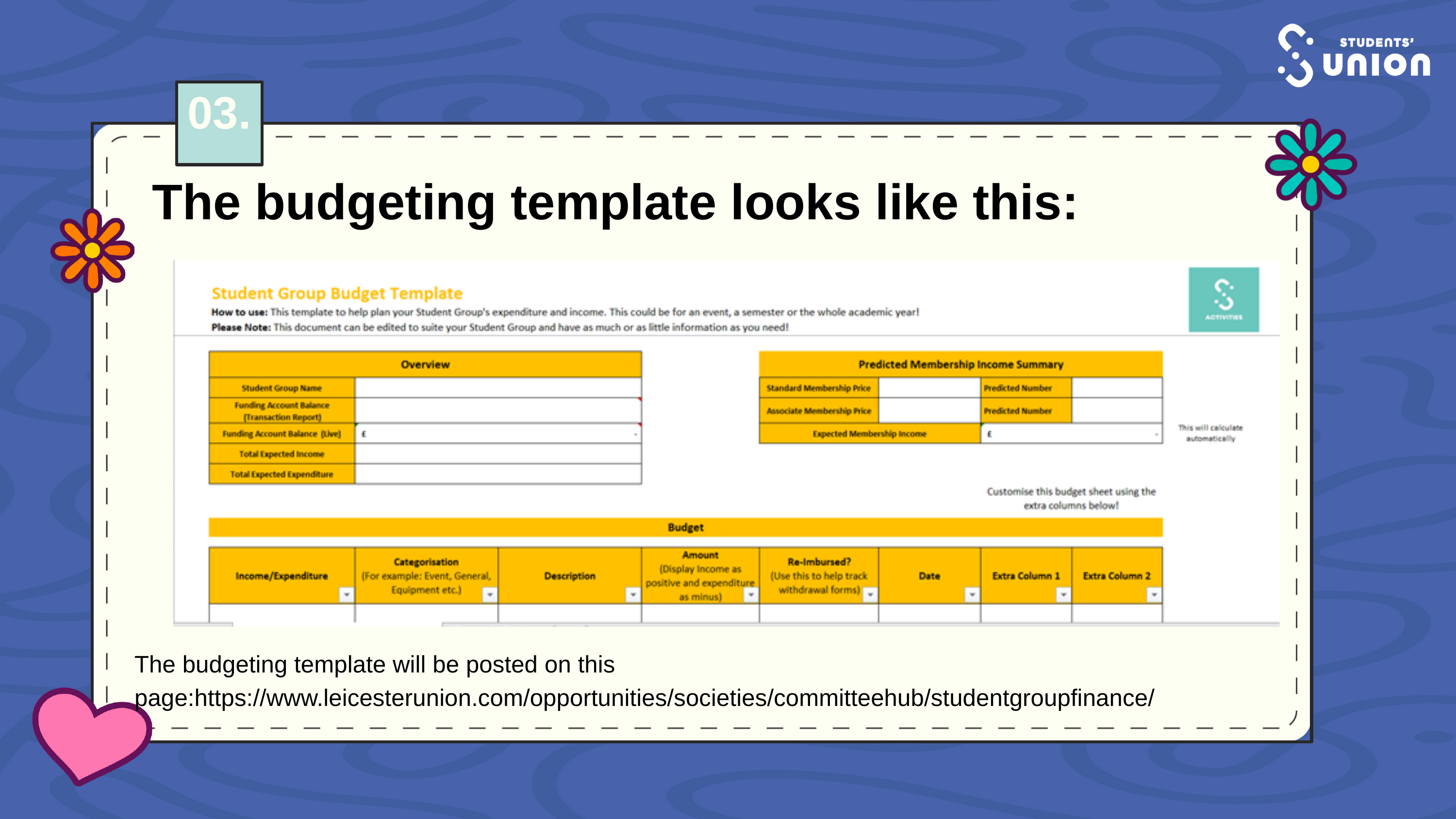

03.

The budgeting template looks like this:

The budgeting template will be posted on this page:https://www.leicesterunion.com/opportunities/societies/committeehub/studentgroupfinance/